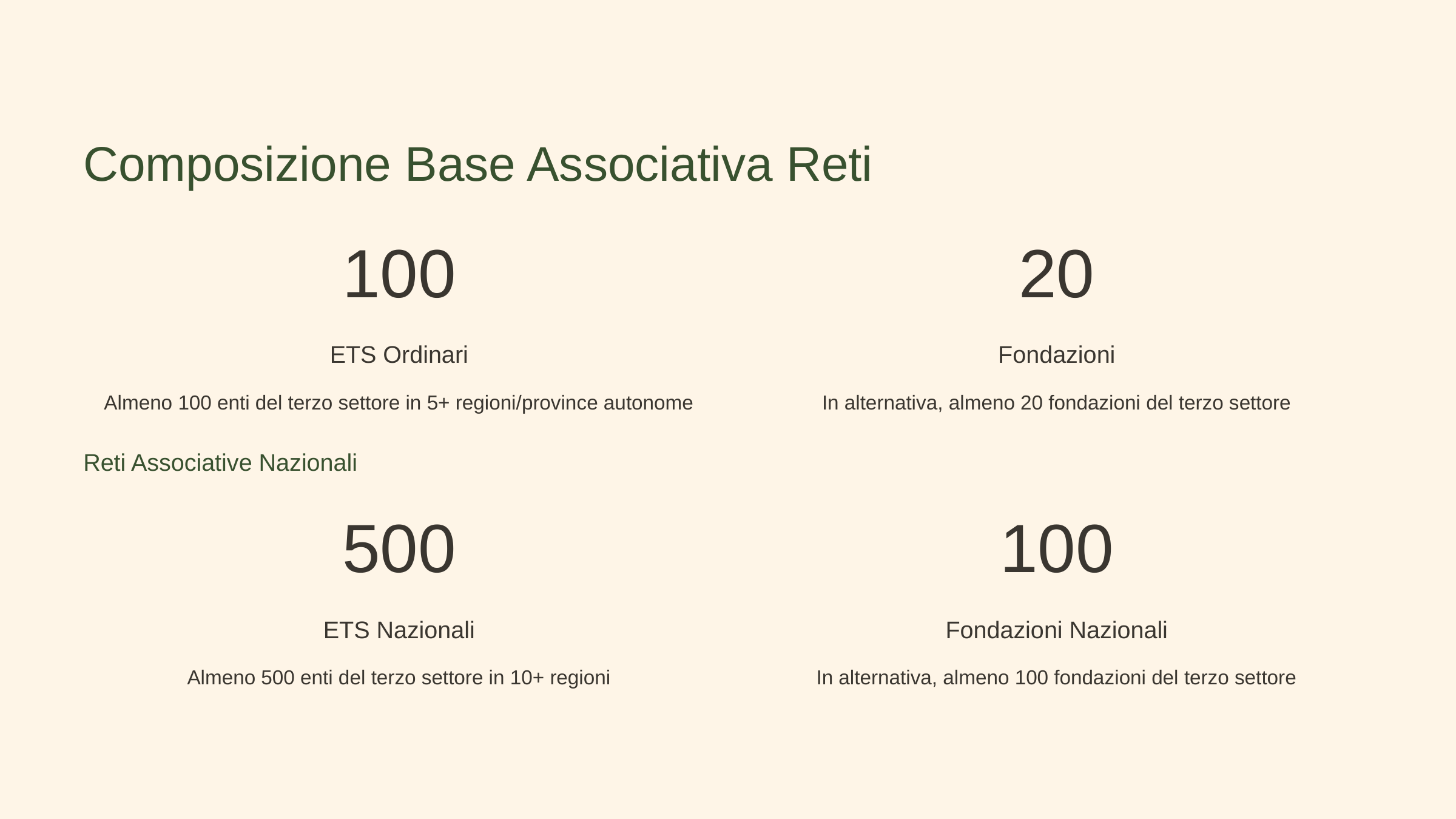

Composizione Base Associativa Reti
100
20
ETS Ordinari
Fondazioni
Almeno 100 enti del terzo settore in 5+ regioni/province autonome
In alternativa, almeno 20 fondazioni del terzo settore
Reti Associative Nazionali
500
100
ETS Nazionali
Fondazioni Nazionali
Almeno 500 enti del terzo settore in 10+ regioni
In alternativa, almeno 100 fondazioni del terzo settore